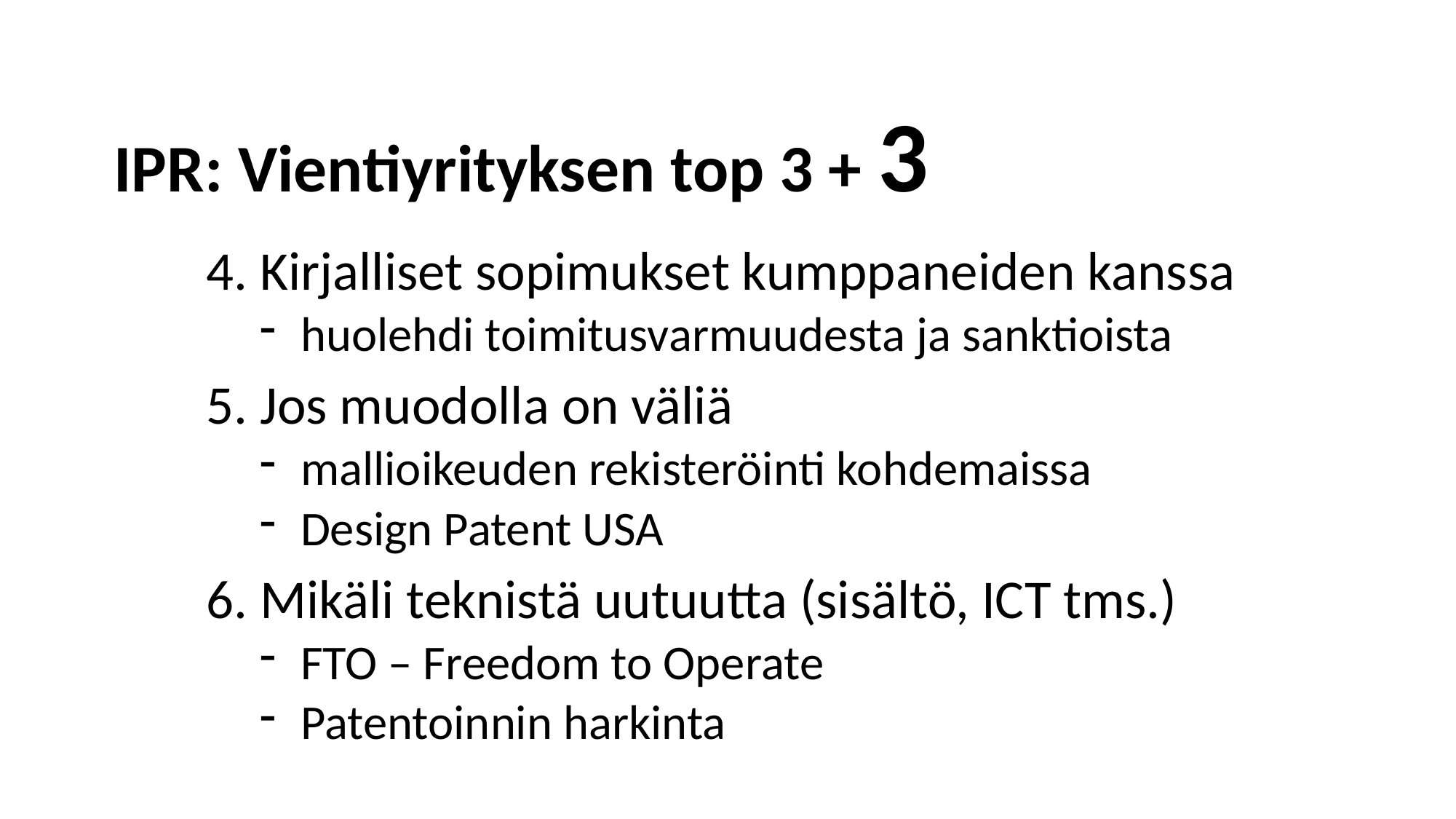

IPR: Vientiyrityksen top 3 + 3
4. Kirjalliset sopimukset kumppaneiden kanssa
huolehdi toimitusvarmuudesta ja sanktioista
5. Jos muodolla on väliä
mallioikeuden rekisteröinti kohdemaissa
Design Patent USA
6. Mikäli teknistä uutuutta (sisältö, ICT tms.)
FTO – Freedom to Operate
Patentoinnin harkinta